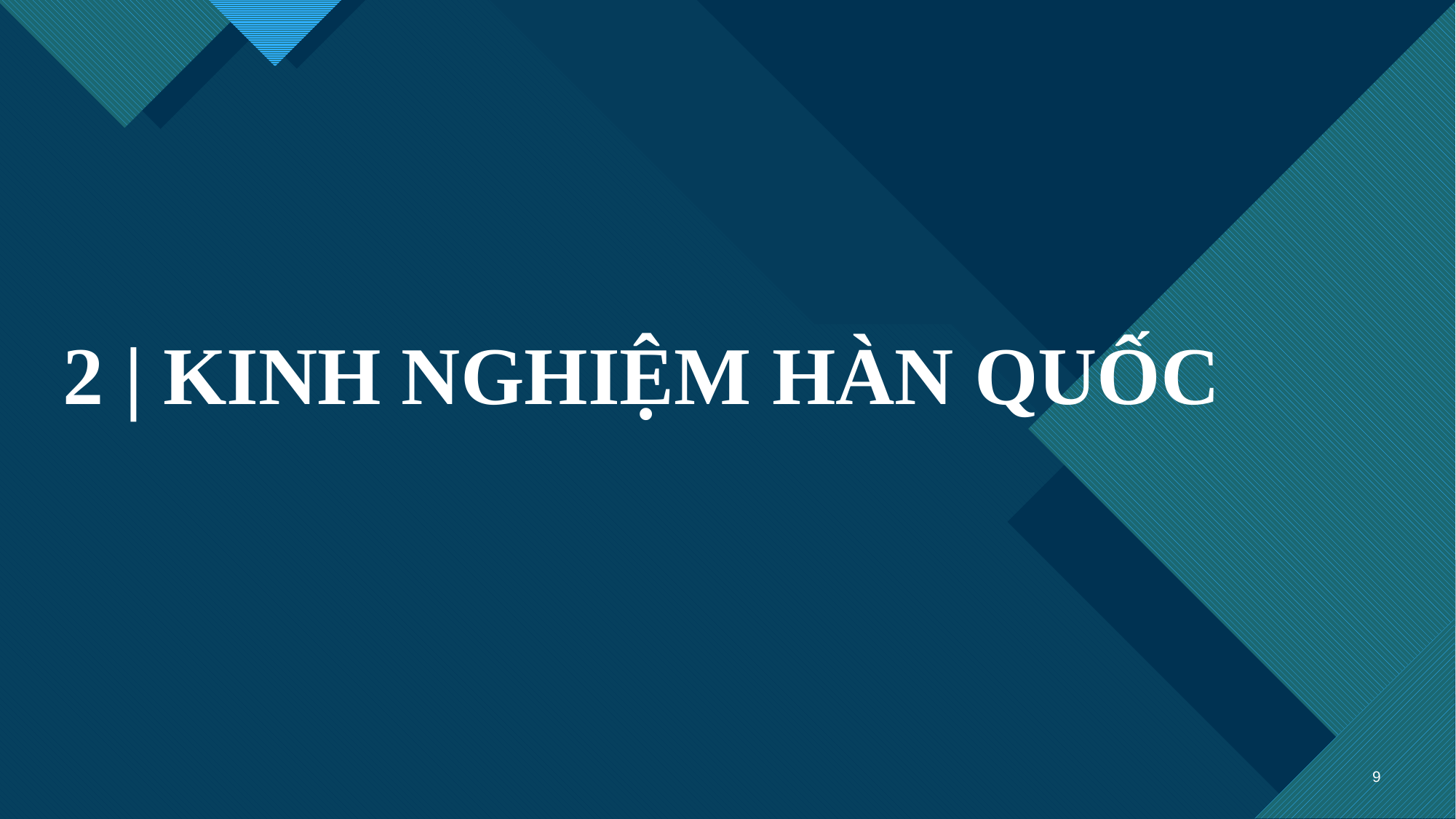

# 2 | KINH NGHIỆM HÀN QUỐC
9